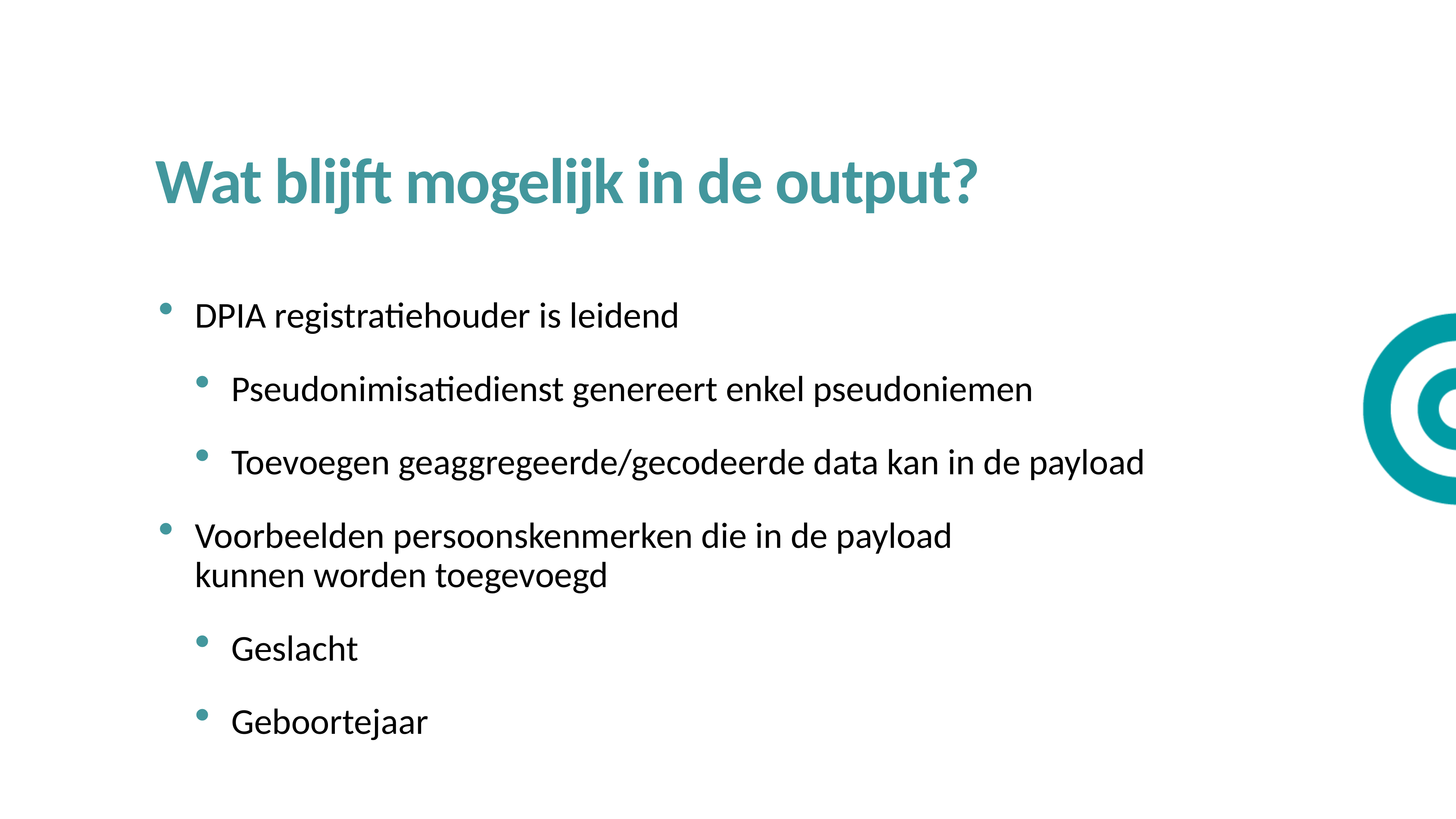

Wat blijft mogelijk in de output?
DPIA registratiehouder is leidend
Pseudonimisatiedienst genereert enkel pseudoniemen
Toevoegen geaggregeerde/gecodeerde data kan in de payload
Voorbeelden persoonskenmerken die in de payload
kunnen worden toegevoegd
Geslacht
Geboortejaar